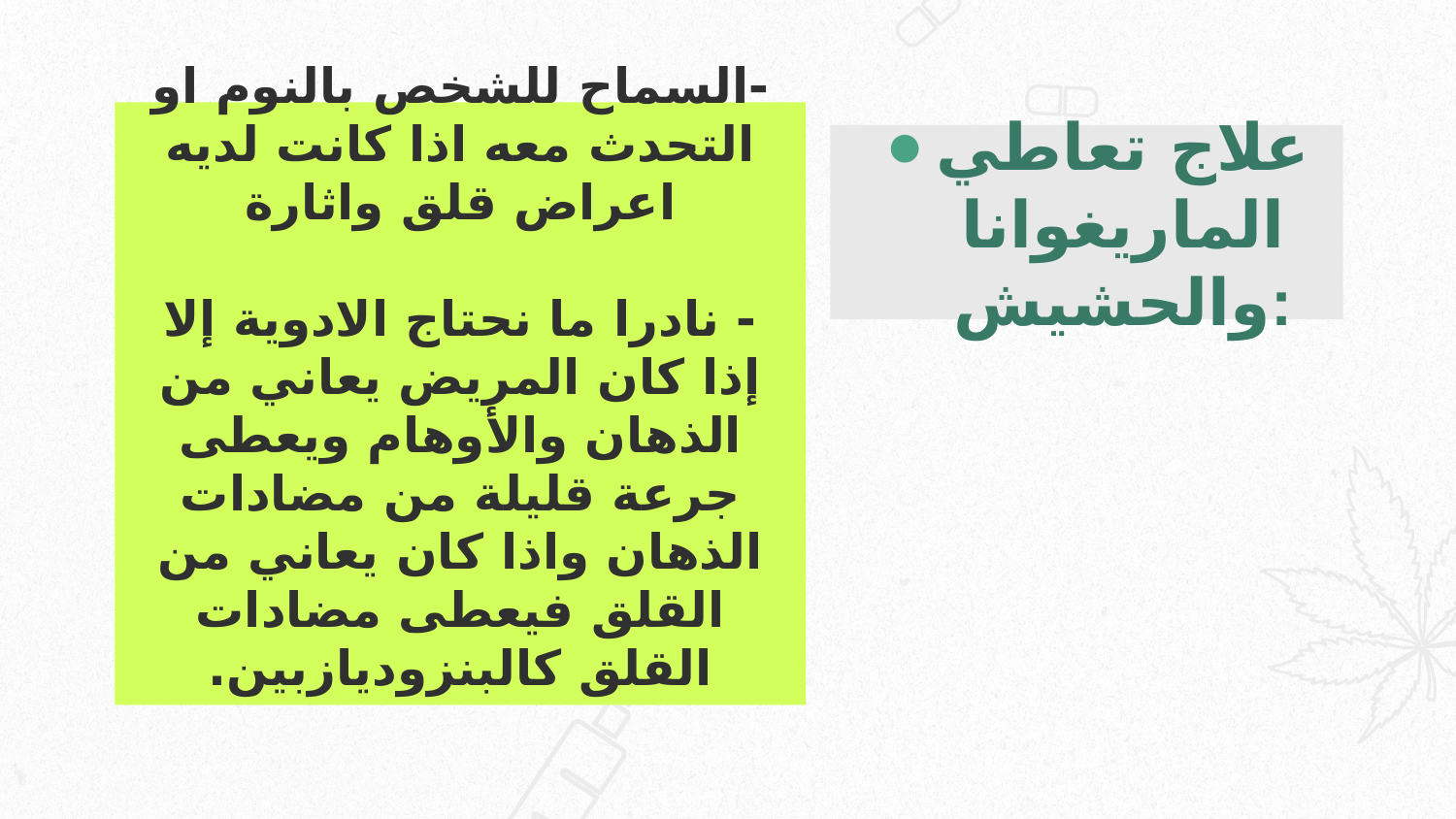

# -السماح للشخص بالنوم او التحدث معه اذا كانت لديه اعراض قلق واثارة - نادرا ما نحتاج الادوية إلا إذا كان المريض يعاني من الذهان والأوهام ويعطى جرعة قليلة من مضادات الذهان واذا كان يعاني من القلق فيعطى مضادات القلق كالبنزوديازبين.
علاج تعاطي الماريغوانا والحشيش: